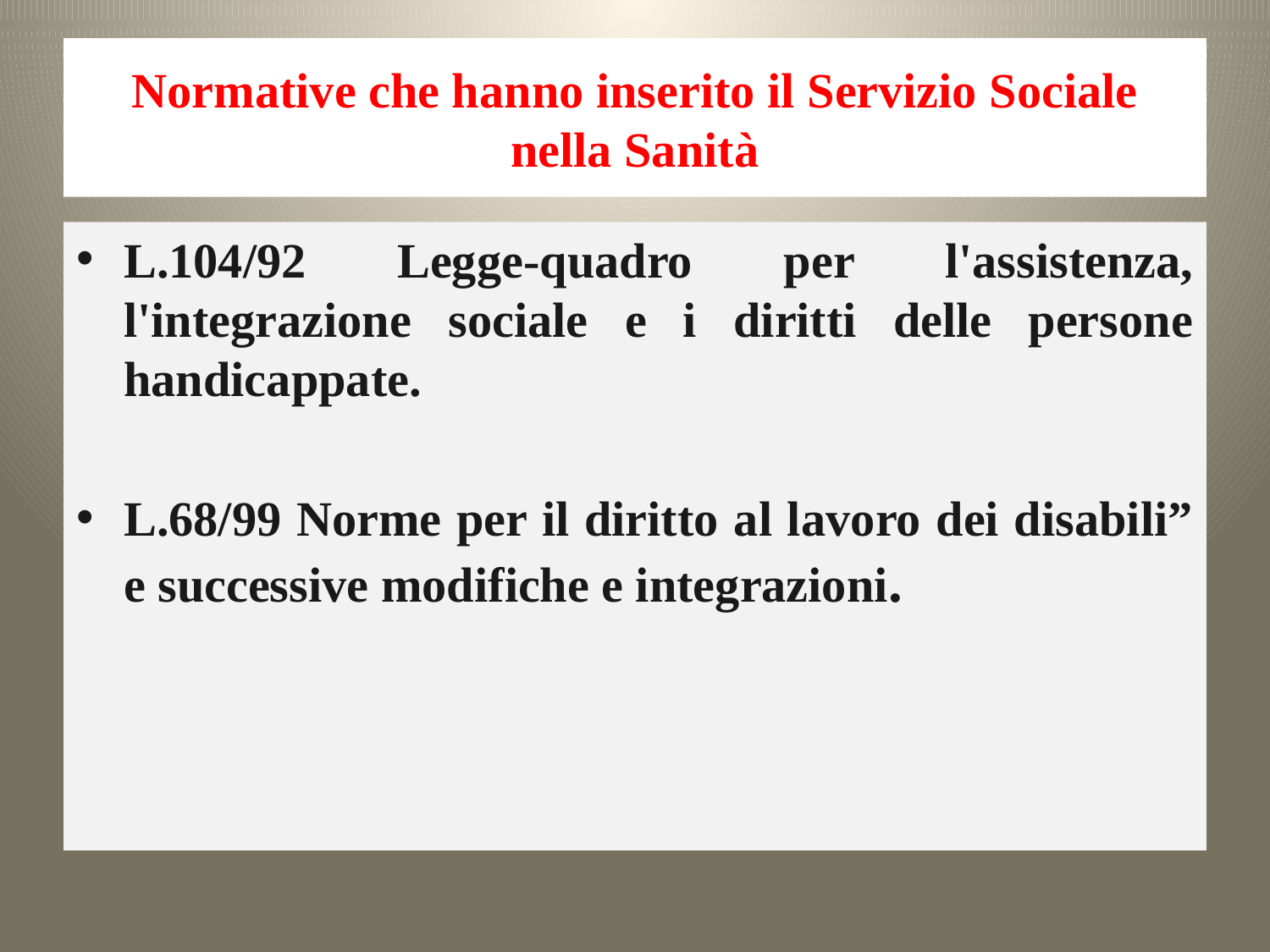

# Normative che hanno inserito il Servizio Sociale nella Sanità
L.104/92 Legge-quadro per l'assistenza, l'integrazione sociale e i diritti delle persone handicappate.

L.68/99 Norme per il diritto al lavoro dei disabili” e successive modifiche e integrazioni.